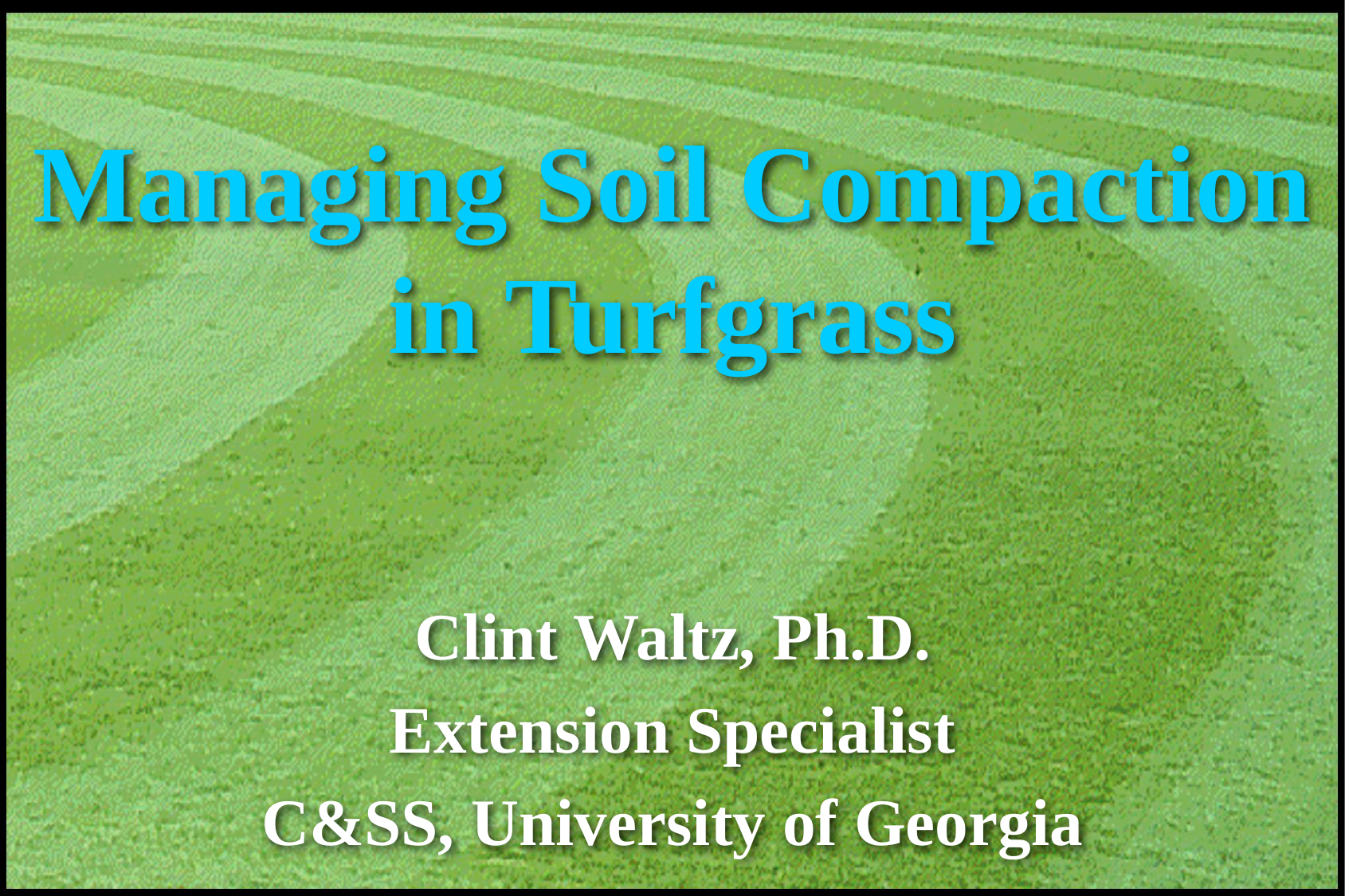

# Managing Soil Compaction in Turfgrass
Clint Waltz, Ph.D.
Extension Specialist
C&SS, University of Georgia